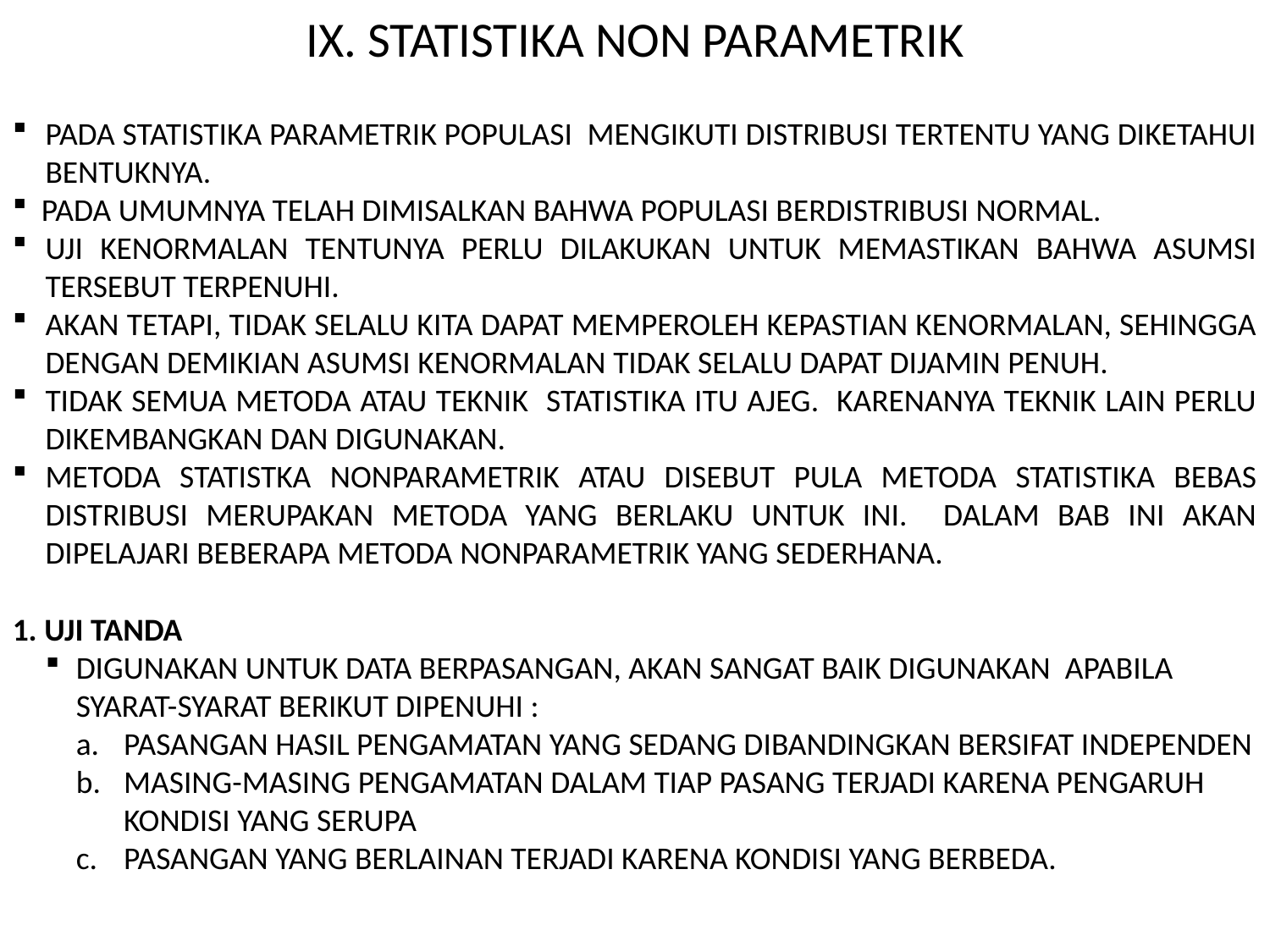

IX. STATISTIKA NON PARAMETRIK

PADA STATISTIKA PARAMETRIK POPULASI  MENGIKUTI DISTRIBUSI TERTENTU YANG DIKETAHUI BENTUKNYA.
  PADA UMUMNYA TELAH DIMISALKAN BAHWA POPULASI BERDISTRIBUSI NORMAL.
UJI KENORMALAN TENTUNYA PERLU DILAKUKAN UNTUK MEMASTIKAN BAHWA ASUMSI TERSEBUT TERPENUHI.
AKAN TETAPI, TIDAK SELALU KITA DAPAT MEMPEROLEH KEPASTIAN KENORMALAN, SEHINGGA DENGAN DEMIKIAN ASUMSI KENORMALAN TIDAK SELALU DAPAT DIJAMIN PENUH.
TIDAK SEMUA METODA ATAU TEKNIK  STATISTIKA ITU AJEG.  KARENANYA TEKNIK LAIN PERLU DIKEMBANGKAN DAN DIGUNAKAN.
METODA STATISTKA NONPARAMETRIK ATAU DISEBUT PULA METODA STATISTIKA BEBAS DISTRIBUSI MERUPAKAN METODA YANG BERLAKU UNTUK INI.  DALAM BAB INI AKAN DIPELAJARI BEBERAPA METODA NONPARAMETRIK YANG SEDERHANA.
1. UJI TANDA
DIGUNAKAN UNTUK DATA BERPASANGAN, AKAN SANGAT BAIK DIGUNAKAN  APABILA SYARAT-SYARAT BERIKUT DIPENUHI :
PASANGAN HASIL PENGAMATAN YANG SEDANG DIBANDINGKAN BERSIFAT INDEPENDEN
MASING-MASING PENGAMATAN DALAM TIAP PASANG TERJADI KARENA PENGARUH KONDISI YANG SERUPA
PASANGAN YANG BERLAINAN TERJADI KARENA KONDISI YANG BERBEDA.